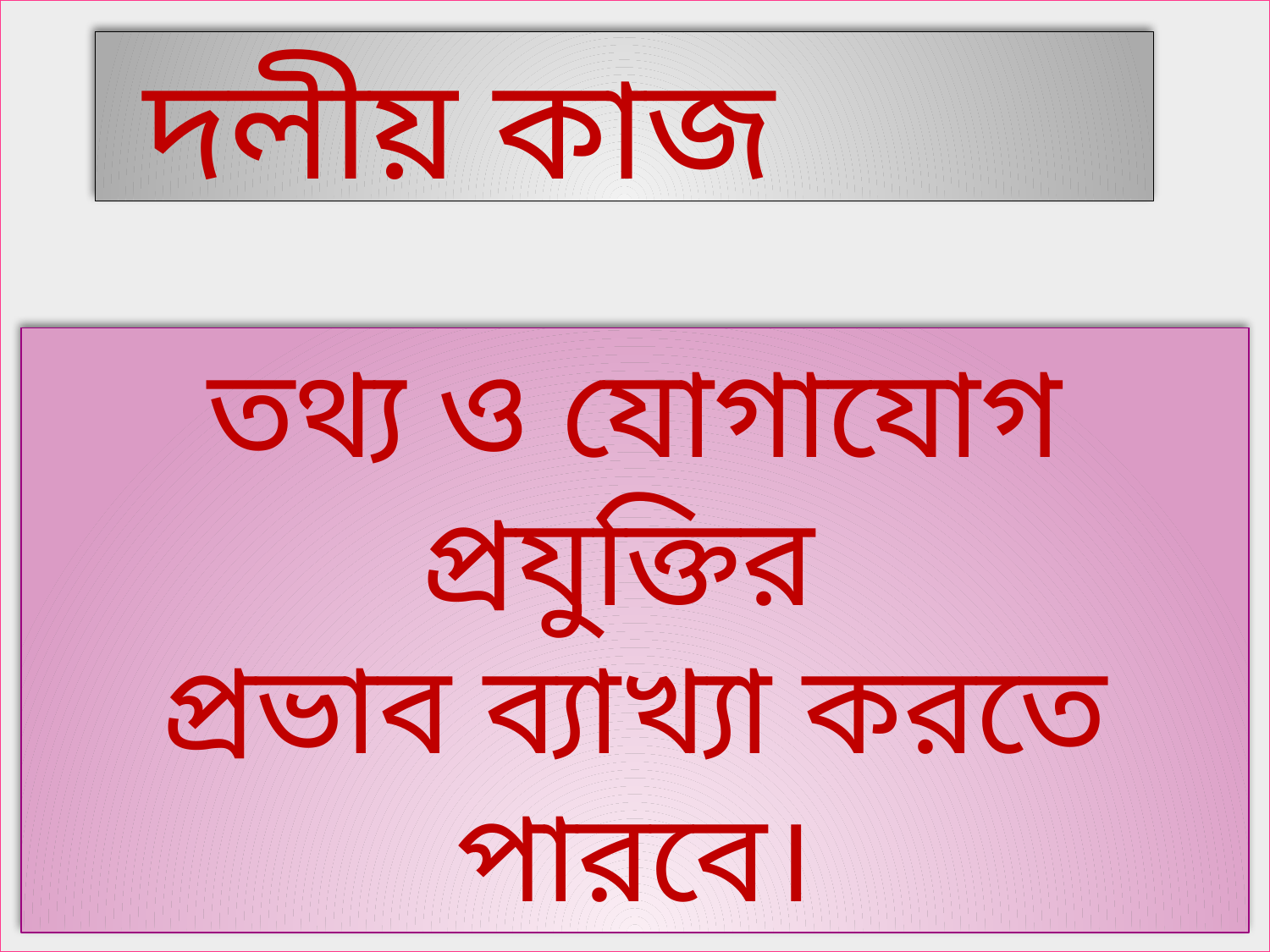

দলীয় কাজ
তথ্য ও যোগাযোগ প্রযুক্তির
প্রভাব ব্যাখ্যা করতে পারবে।